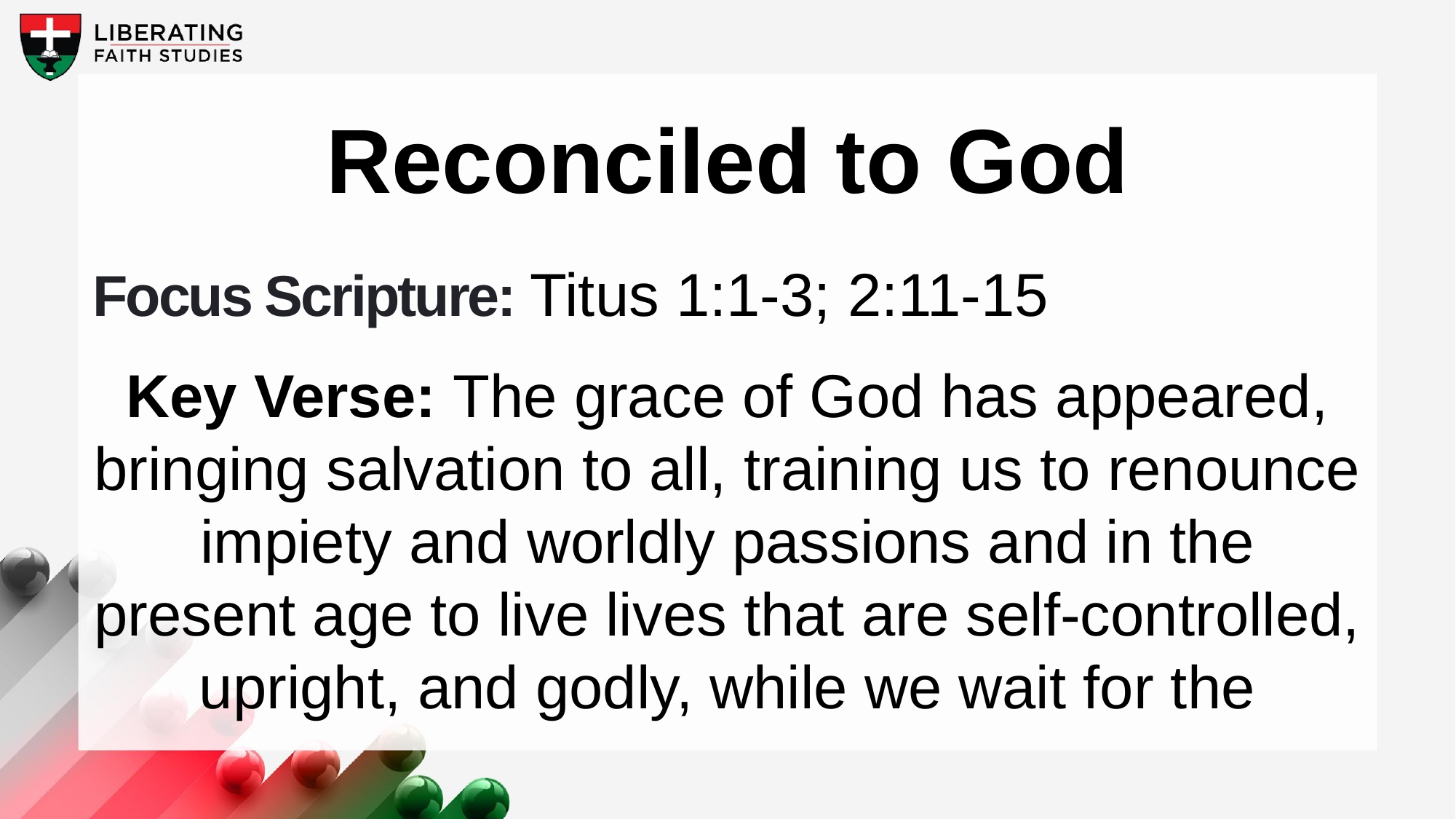

Reconciled to God

Focus Scripture: Titus 1:1-3; 2:11-15

Key Verse: The grace of God has appeared, bringing salvation to all, training us to renounce impiety and worldly passions and in the present age to live lives that are self-controlled, upright, and godly, while we wait for the